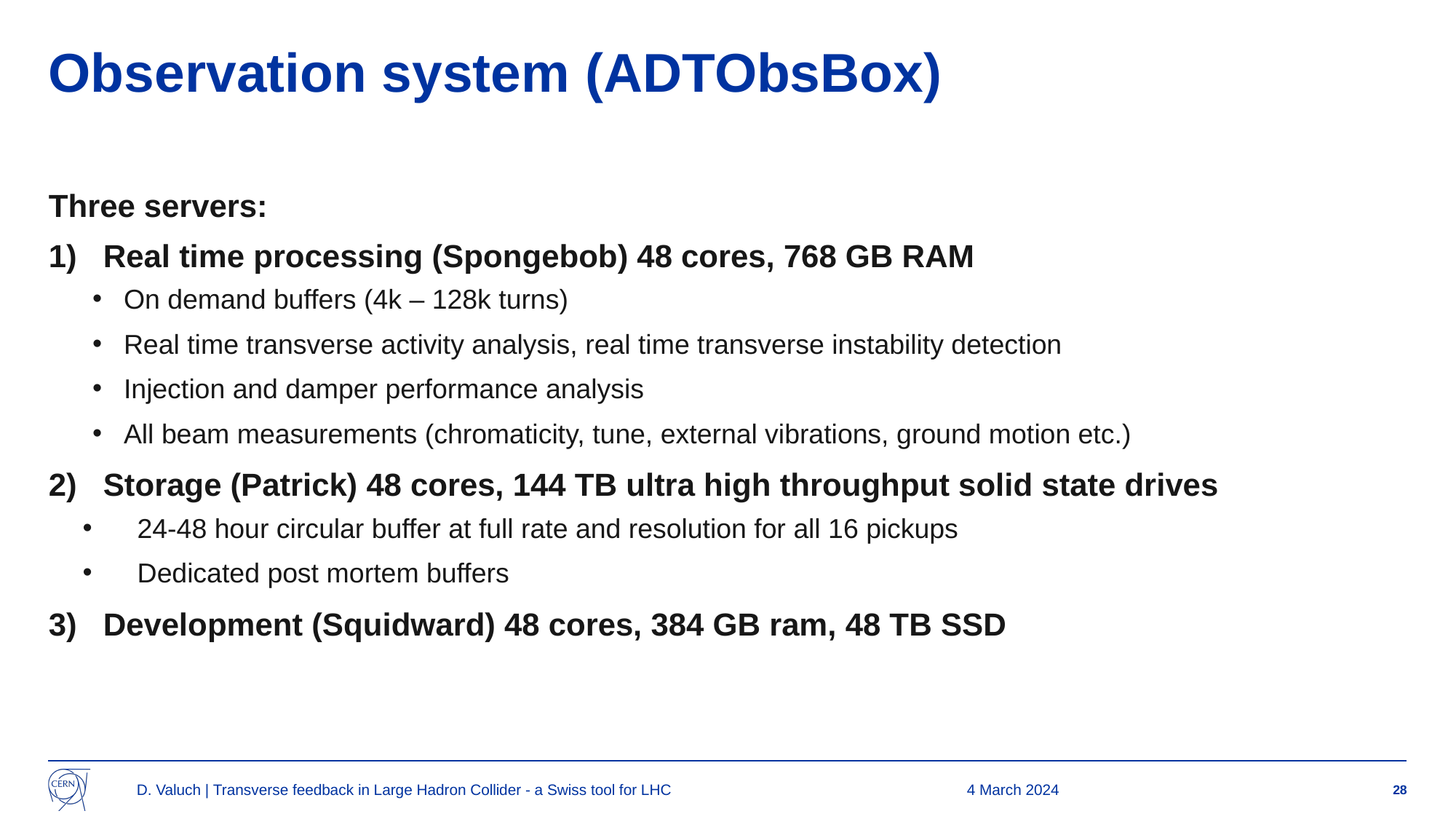

# Observation system (ADTObsBox)
Three servers:
Real time processing (Spongebob) 48 cores, 768 GB RAM
On demand buffers (4k – 128k turns)
Real time transverse activity analysis, real time transverse instability detection
Injection and damper performance analysis
All beam measurements (chromaticity, tune, external vibrations, ground motion etc.)
Storage (Patrick) 48 cores, 144 TB ultra high throughput solid state drives
24-48 hour circular buffer at full rate and resolution for all 16 pickups
Dedicated post mortem buffers
Development (Squidward) 48 cores, 384 GB ram, 48 TB SSD

D. Valuch | Transverse feedback in Large Hadron Collider - a Swiss tool for LHC
4 March 2024
28